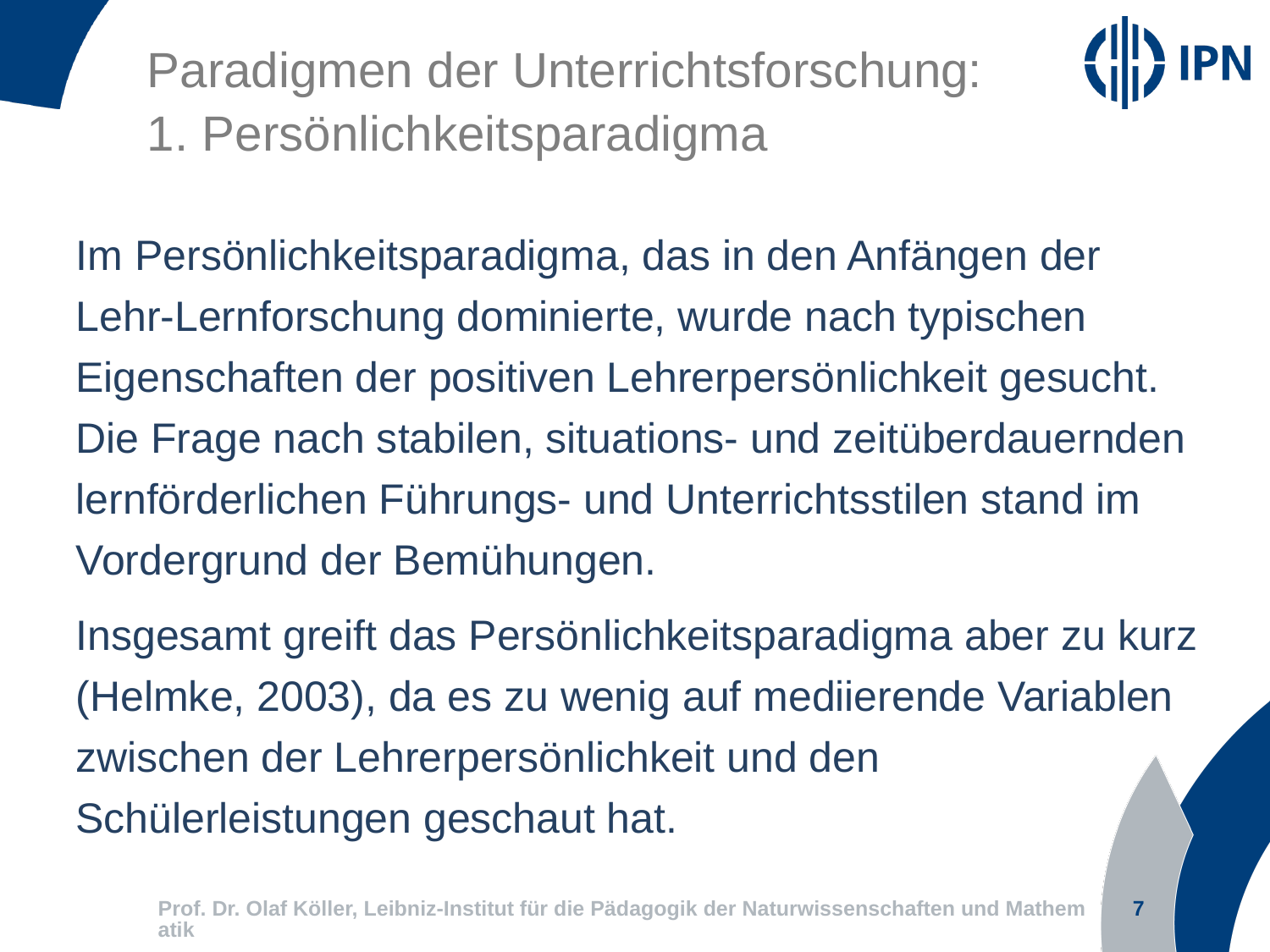

Paradigmen der Unterrichtsforschung:
1. Persönlichkeitsparadigma
Im Persönlichkeitsparadigma, das in den Anfängen der Lehr-Lernforschung dominierte, wurde nach typischen Eigenschaften der positiven Lehrerpersönlichkeit gesucht. Die Frage nach stabilen, situations- und zeitüberdauernden lernförderlichen Führungs- und Unterrichtsstilen stand im Vordergrund der Bemühungen.
Insgesamt greift das Persönlichkeitsparadigma aber zu kurz (Helmke, 2003), da es zu wenig auf mediierende Variablen zwischen der Lehrerpersönlichkeit und den Schülerleistungen geschaut hat.
Prof. Dr. Olaf Köller, Leibniz-Institut für die Pädagogik der Naturwissenschaften und Mathematik
7